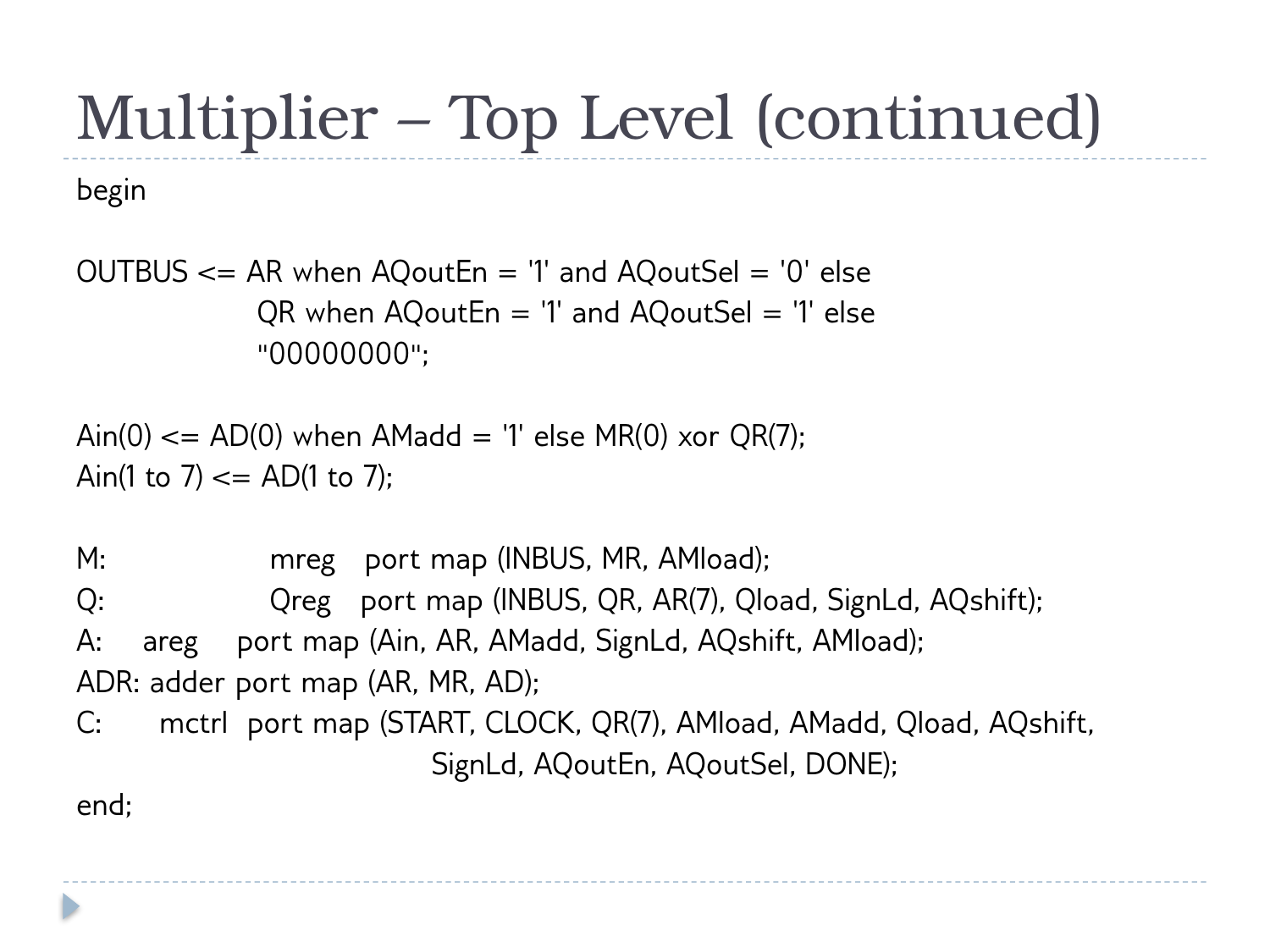

# Multiplier – Top Level (continued)
begin

OUTBUS <= AR when AQoutEn = '1' and AQoutSel = '0' else
	               QR when AQoutEn = '1' and AQoutSel = '1' else
	               "00000000";

Ain(0) <= AD(0) when AMadd = '1' else MR(0) xor QR(7);
Ain(1 to 7) <= AD(1 to 7);

M: 	   mreg   port map (INBUS, MR, AMload);
Q: 	   Qreg   port map (INBUS, QR, AR(7), Qload, SignLd, AQshift);
A: 	   areg    port map (Ain, AR, AMadd, SignLd, AQshift, AMload);
ADR: adder port map (AR, MR, AD);
C:      mctrl  port map (START, CLOCK, QR(7), AMload, AMadd, Qload, AQshift,
		                    SignLd, AQoutEn, AQoutSel, DONE);
end;